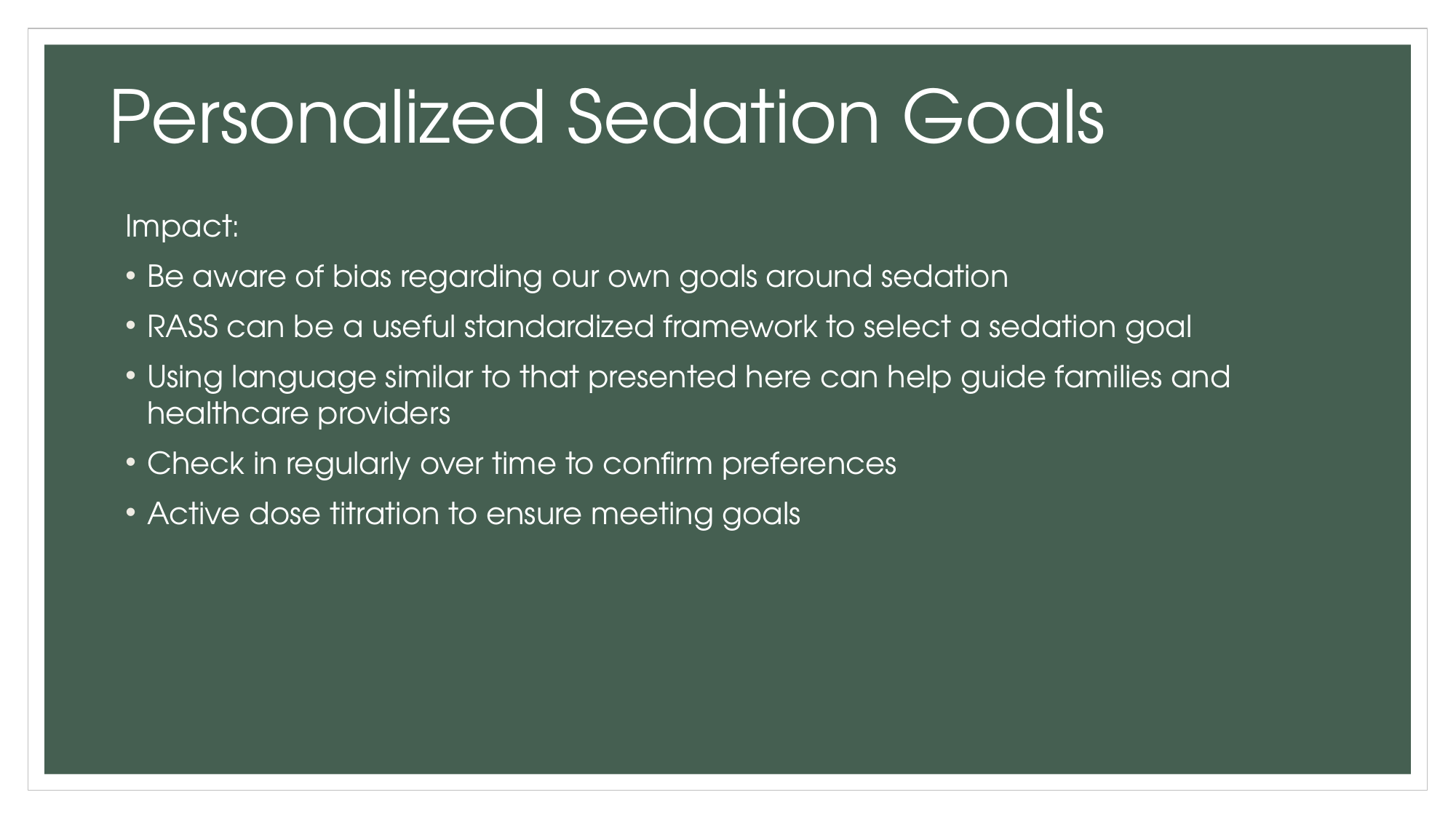

Personalized Sedation Goals
Impact:
Be aware of bias regarding our own goals around sedation
RASS can be a useful standardized framework to select a sedation goal
Using language similar to that presented here can help guide families and healthcare providers
Check in regularly over time to confirm preferences
Active dose titration to ensure meeting goals